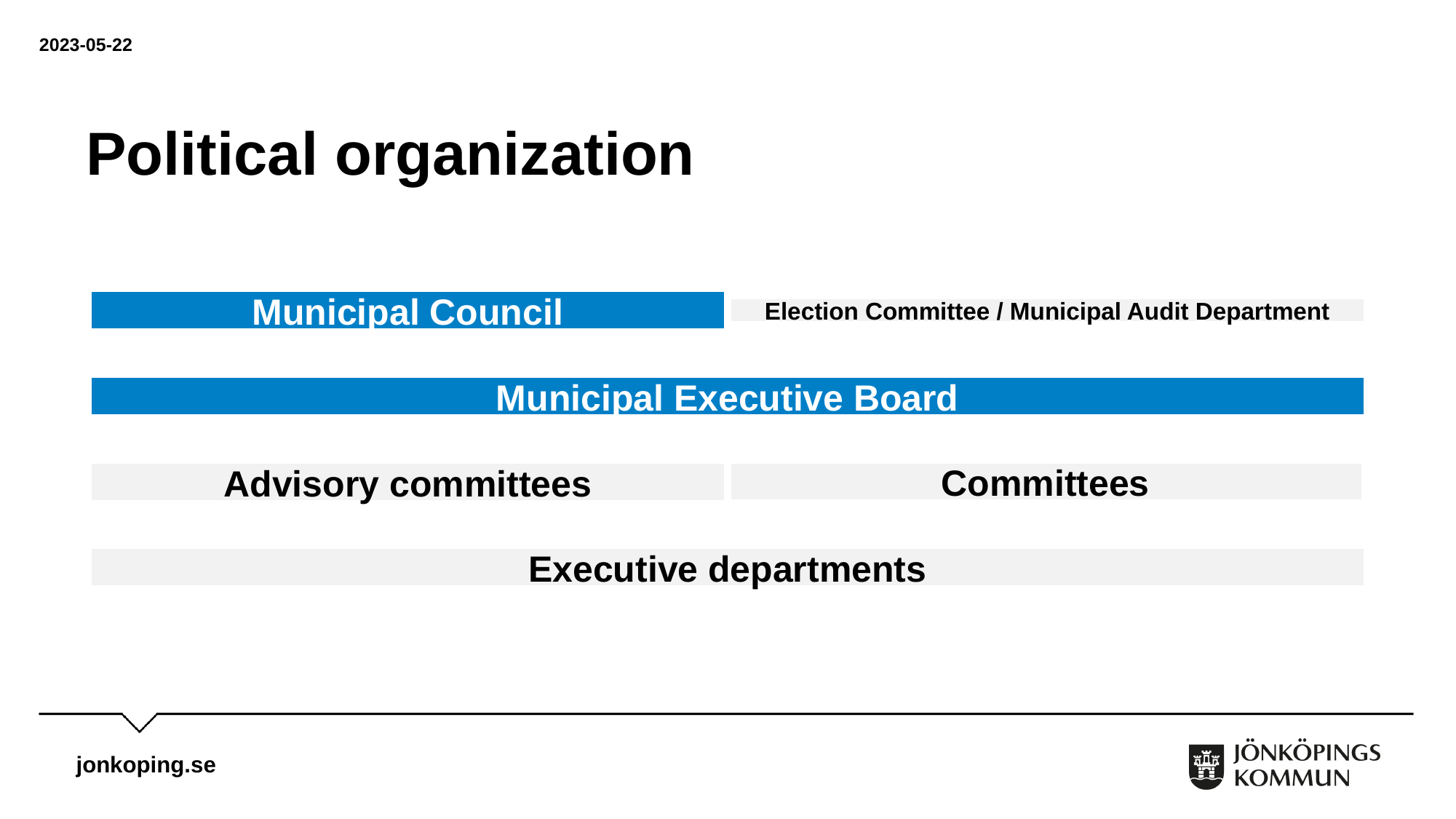

2023-05-22
# Political organization
Municipal Council
Election Committee / Municipal Audit Department
Municipal Executive Board
Committees
Advisory committees
Executive departments